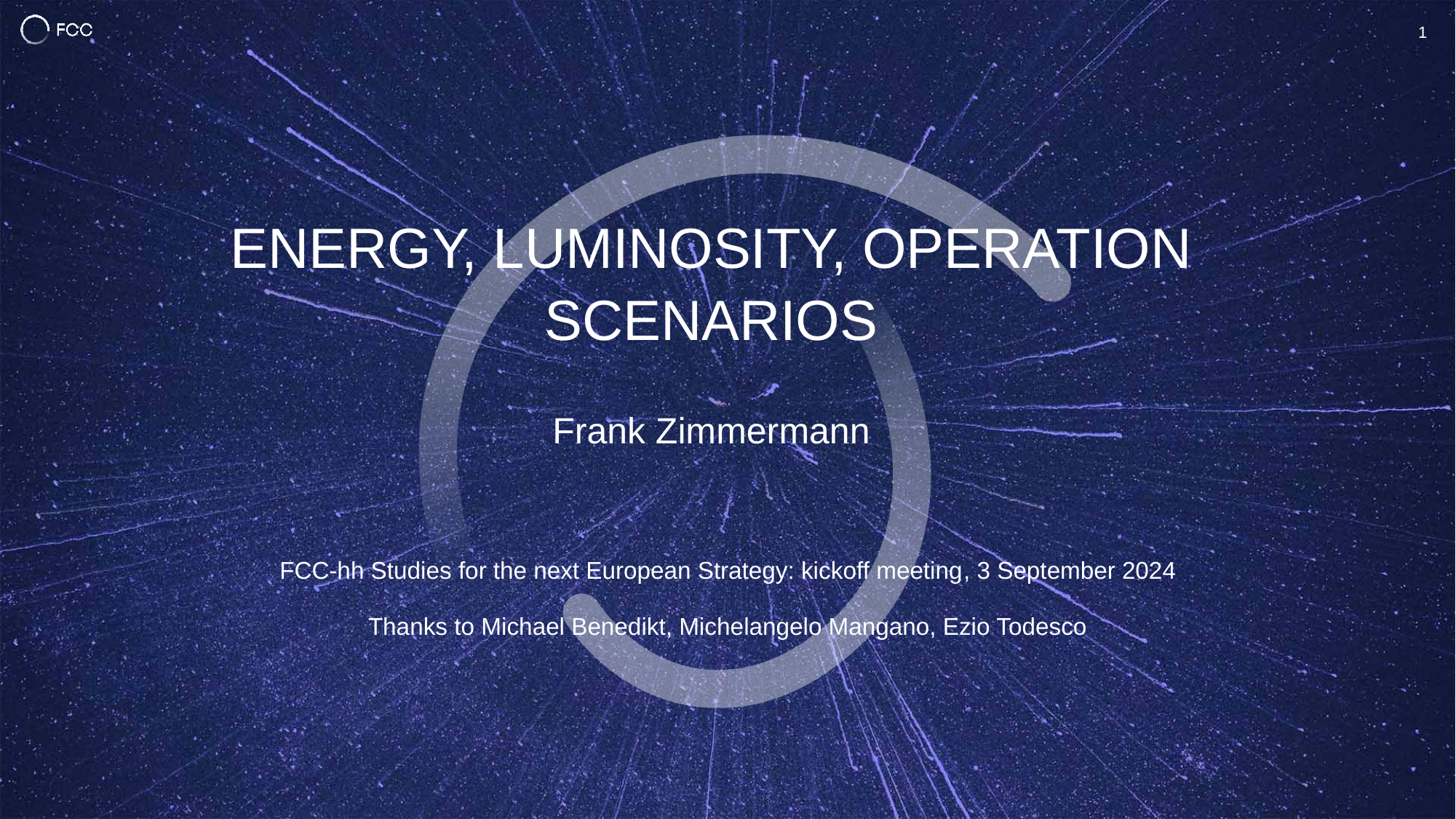

1
Energy, luminosity, operation scenarios
Frank Zimmermann
FCC-hh Studies for the next European Strategy: kickoff meeting, 3 September 2024

Thanks to Michael Benedikt, Michelangelo Mangano, Ezio Todesco